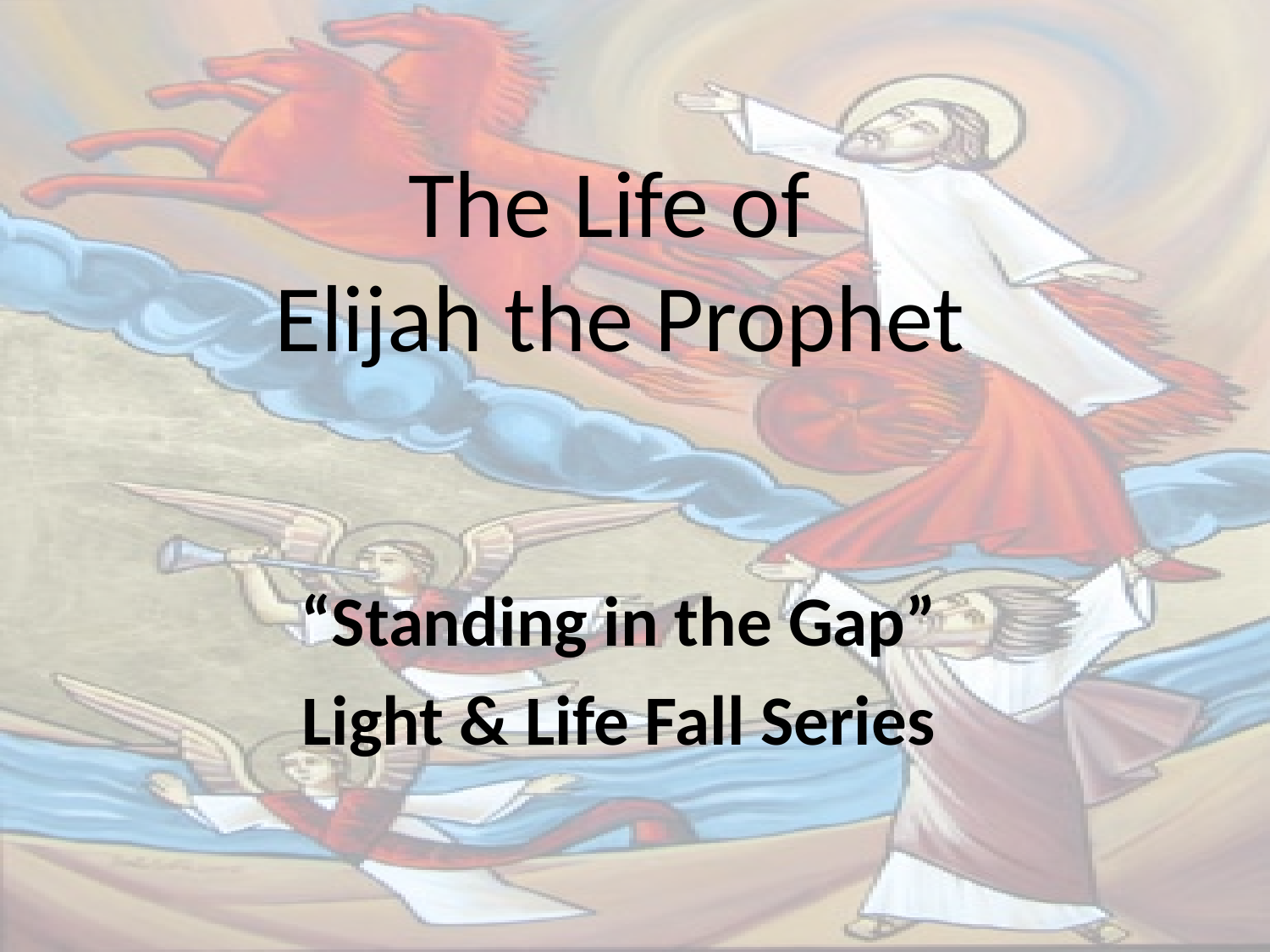

# The Life of Elijah the Prophet
“Standing in the Gap”
Light & Life Fall Series